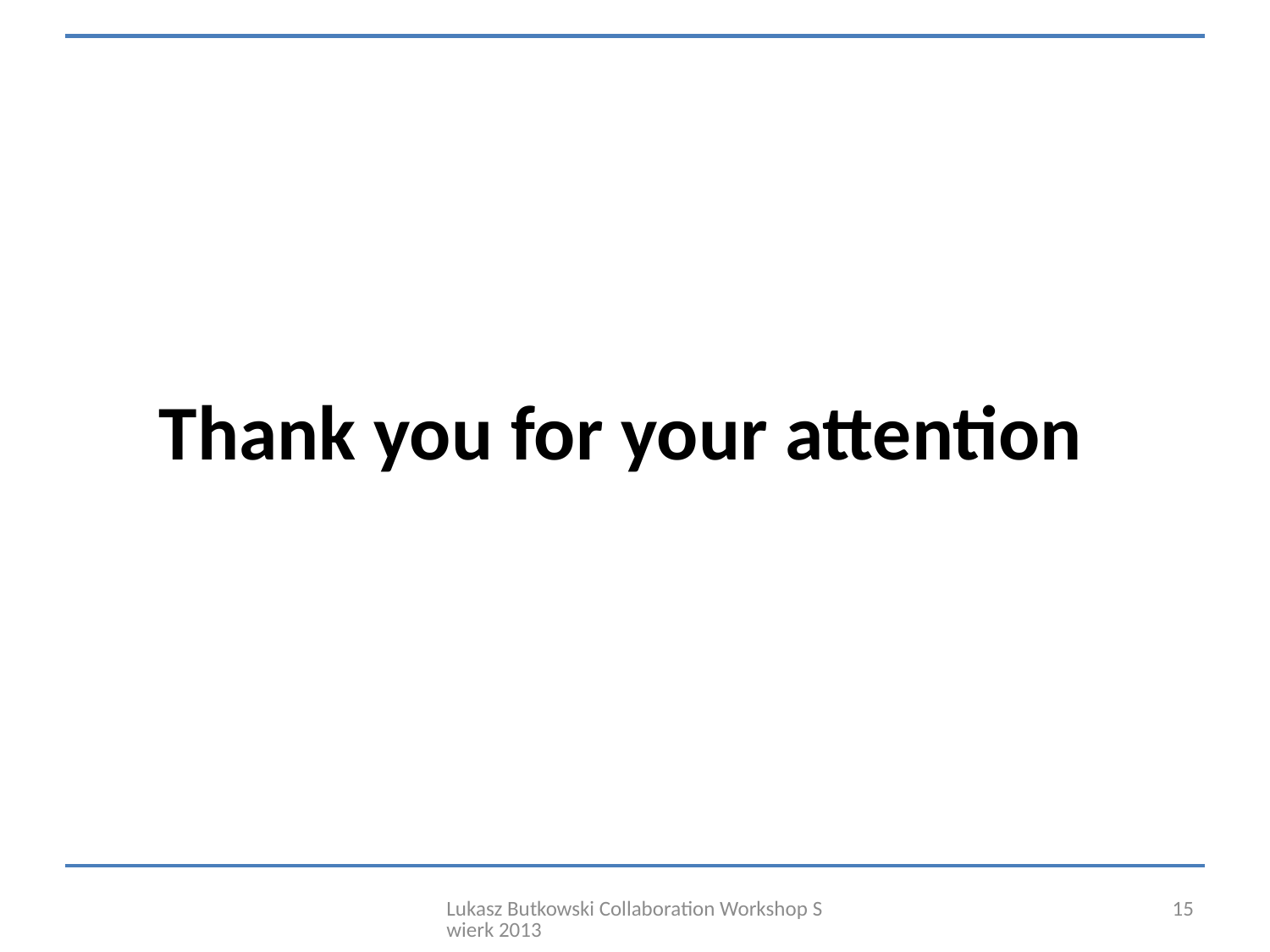

Thank you for your attention
Lukasz Butkowski Collaboration Workshop Swierk 2013
15